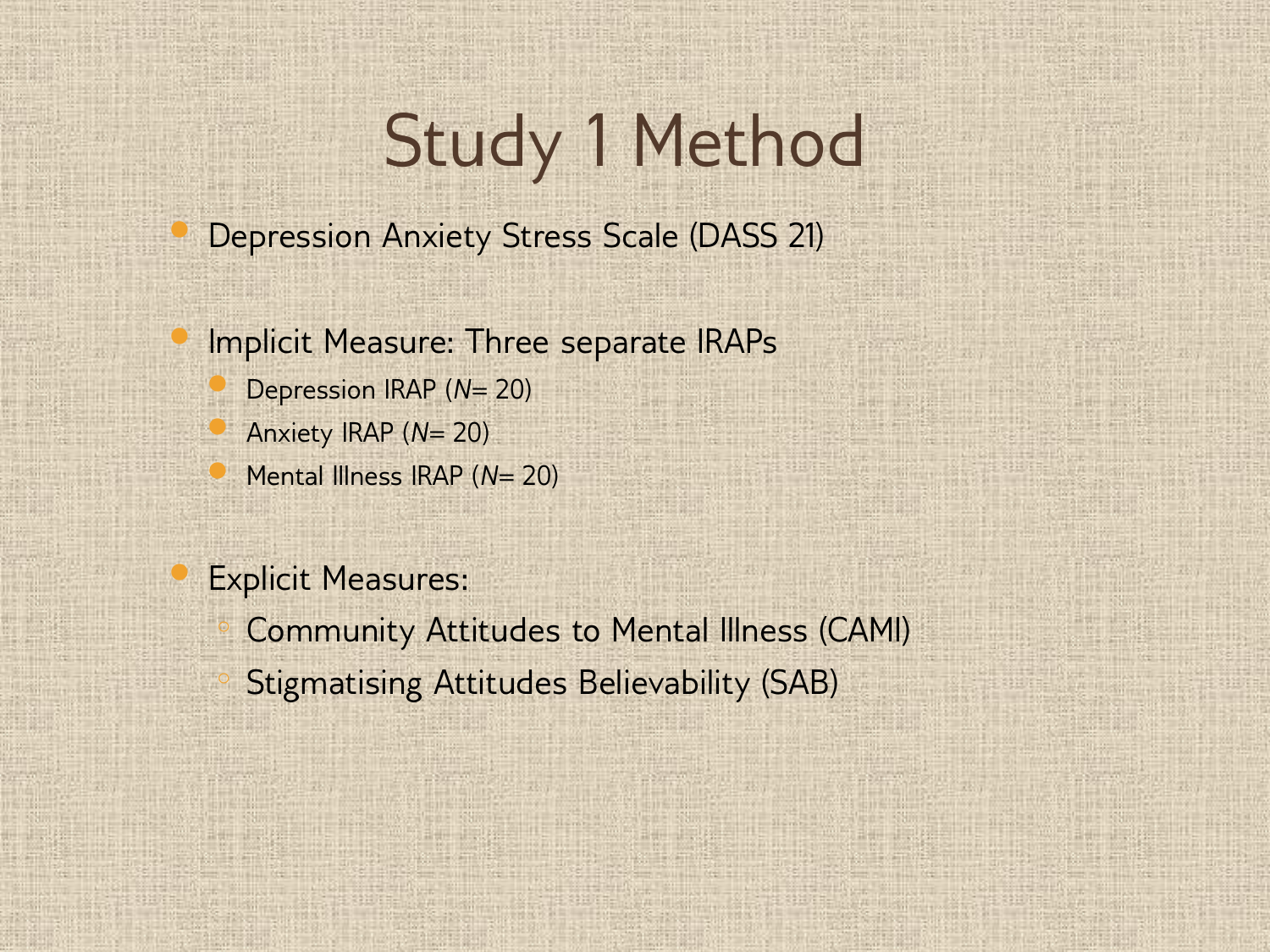

# Study 1 Method
Depression Anxiety Stress Scale (DASS 21)

Implicit Measure: Three separate IRAPs
Depression IRAP (N= 20)
Anxiety IRAP (N= 20)
Mental Illness IRAP (N= 20)

Explicit Measures:
Community Attitudes to Mental Illness (CAMI)
Stigmatising Attitudes Believability (SAB)